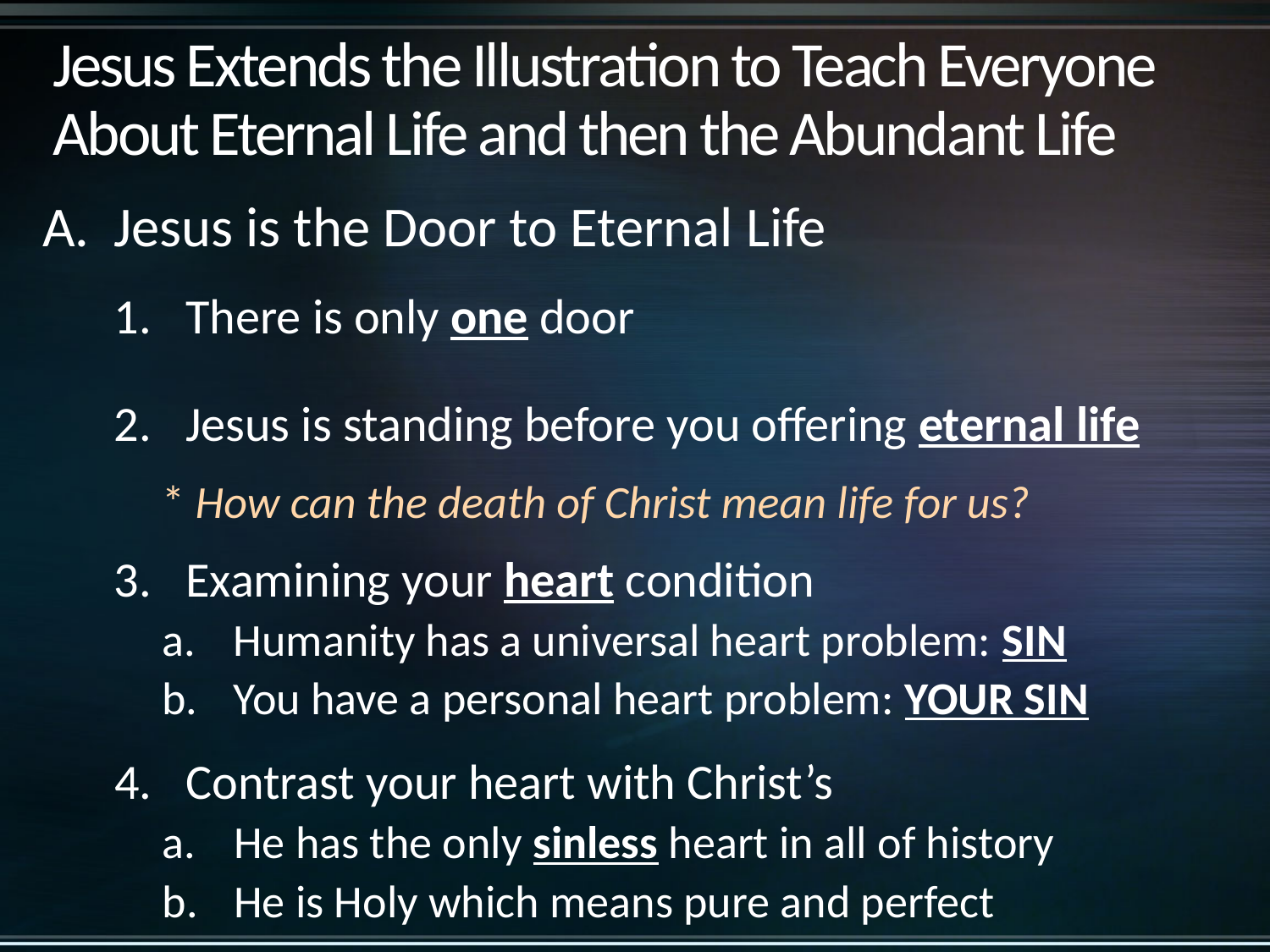

# Jesus Extends the Illustration to Teach Everyone About Eternal Life and then the Abundant Life

Jesus is the Door to Eternal Life

There is only one door

Jesus is standing before you offering eternal life

* How can the death of Christ mean life for us?

Examining your heart condition
Humanity has a universal heart problem: SIN
You have a personal heart problem: YOUR SIN

Contrast your heart with Christ’s
He has the only sinless heart in all of history
He is Holy which means pure and perfect